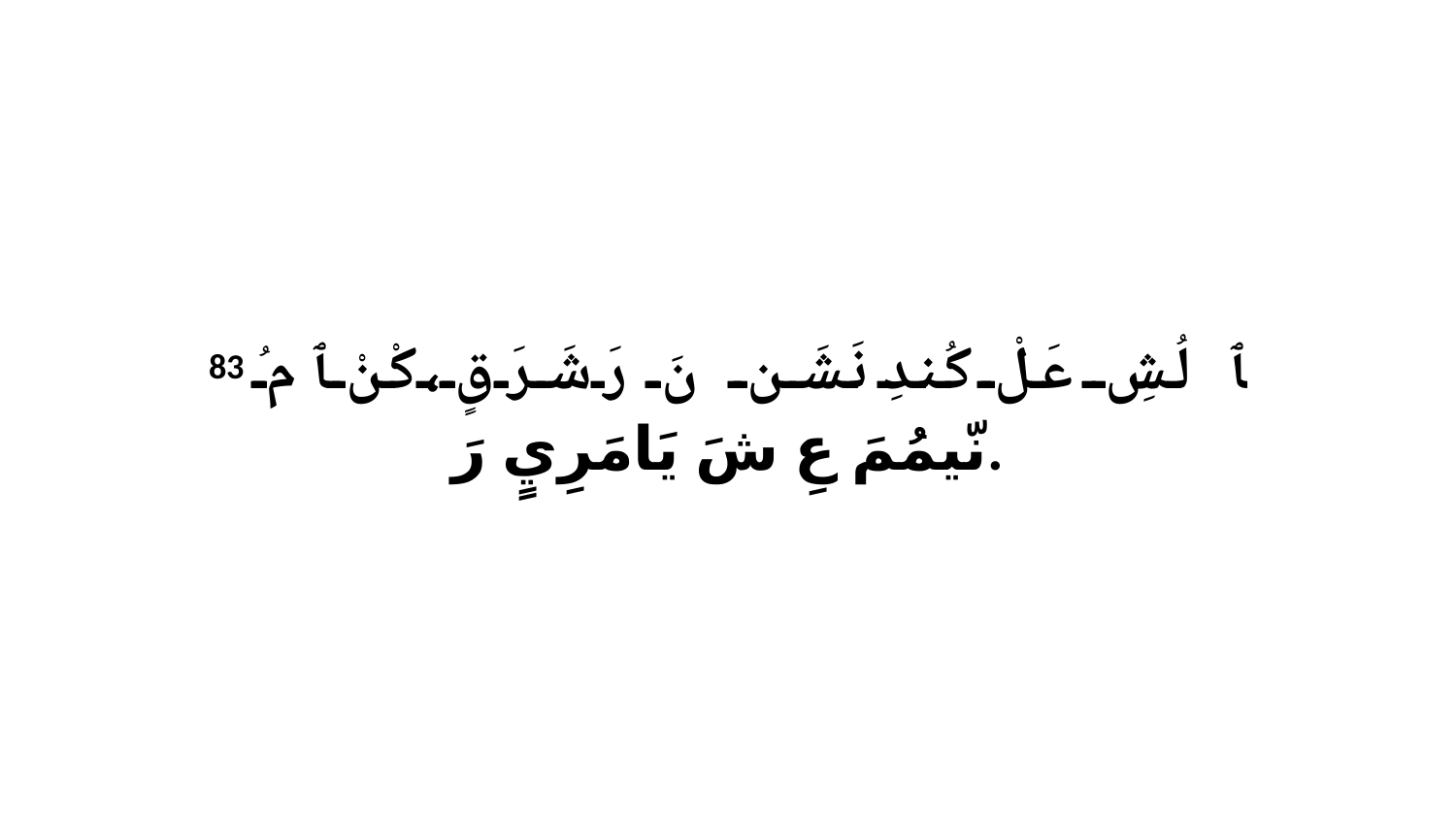

83 ﭑ لُشِ عَلْ كُندِ نَشَن نَ رَشَرَقٍ،كْنْ ﭑ مُ نّيمُمَ عِ شَ يَامَرِيٍ رَ.